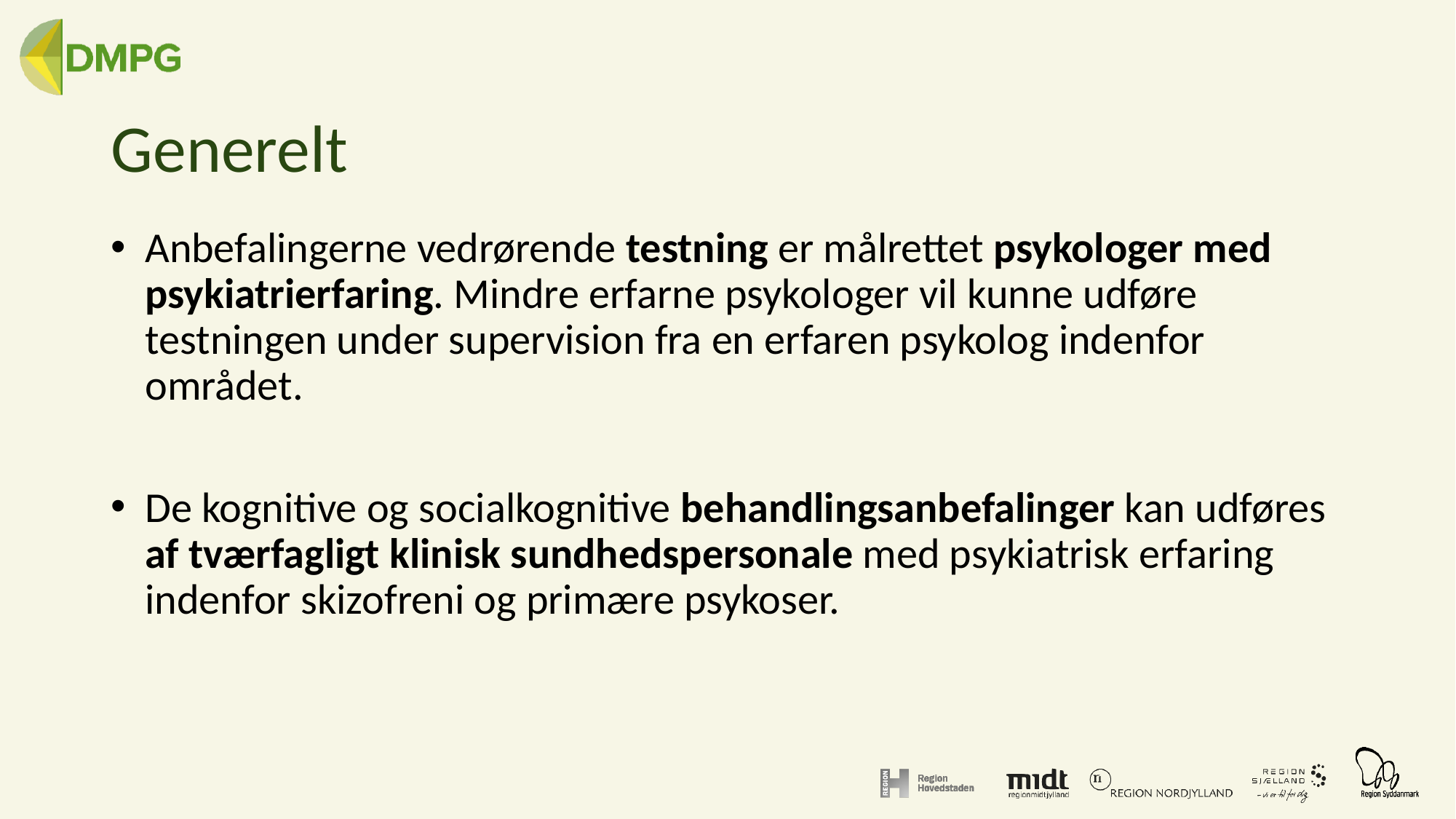

# Generelt
Anbefalingerne vedrørende testning er målrettet psykologer med psykiatrierfaring. Mindre erfarne psykologer vil kunne udføre testningen under supervision fra en erfaren psykolog indenfor området.

De kognitive og socialkognitive behandlingsanbefalinger kan udføres af tværfagligt klinisk sundhedspersonale med psykiatrisk erfaring indenfor skizofreni og primære psykoser.